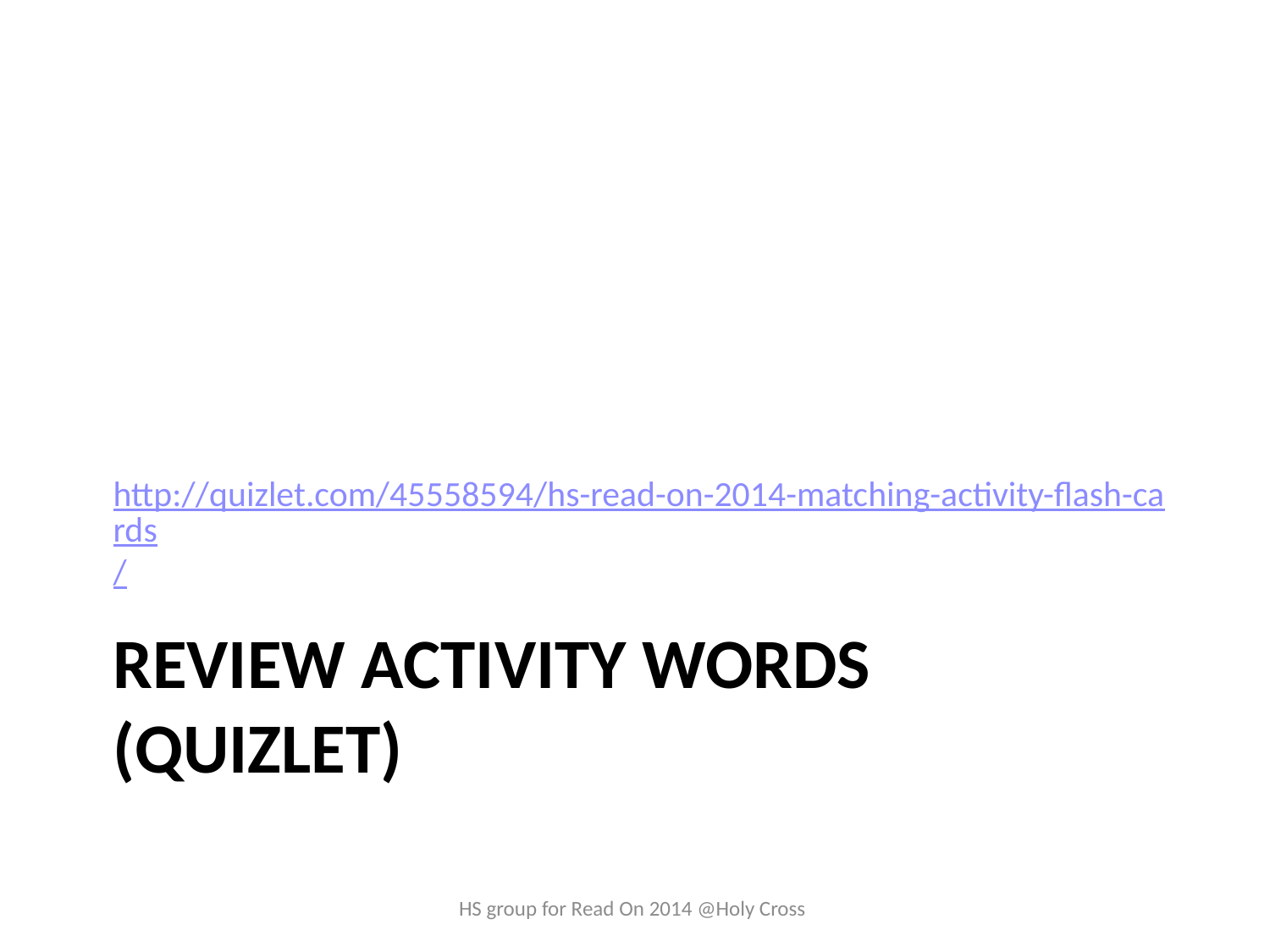

http://quizlet.com/45558594/hs-read-on-2014-matching-activity-flash-cards/

# Review activity words (quizlet)
HS group for Read On 2014 @Holy Cross